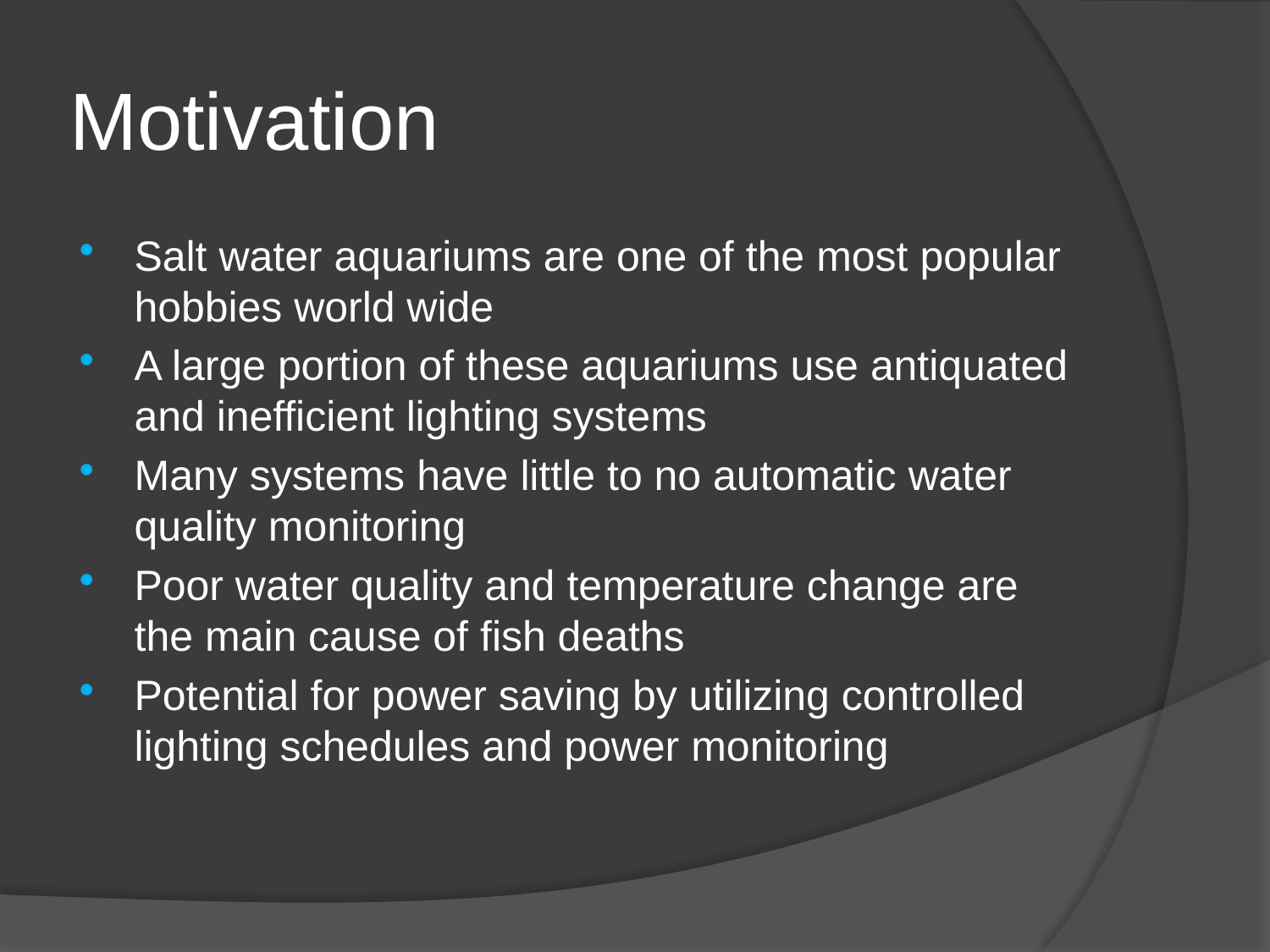

# Motivation
Salt water aquariums are one of the most popular hobbies world wide
A large portion of these aquariums use antiquated and inefficient lighting systems
Many systems have little to no automatic water quality monitoring
Poor water quality and temperature change are the main cause of fish deaths
Potential for power saving by utilizing controlled lighting schedules and power monitoring